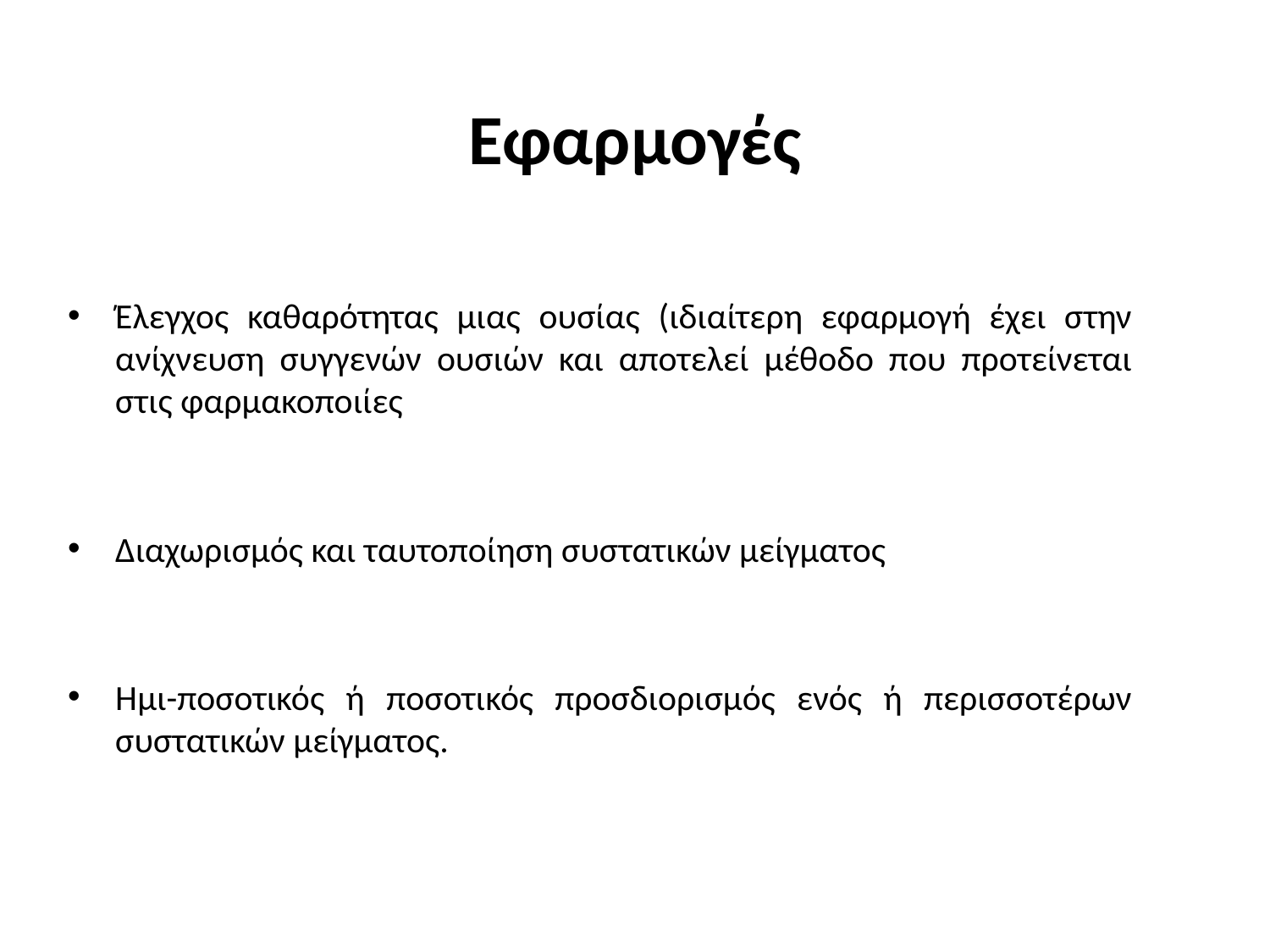

# Εφαρμογές
Έλεγχος καθαρότητας μιας ουσίας (ιδιαίτερη εφαρμογή έχει στην ανίχνευση συγγενών ουσιών και αποτελεί μέθοδο που προτείνεται στις φαρμακοποιίες

Διαχωρισμός και ταυτοποίηση συστατικών μείγματος

Ημι-ποσοτικός ή ποσοτικός προσδιορισμός ενός ή περισσοτέρων συστατικών μείγματος.